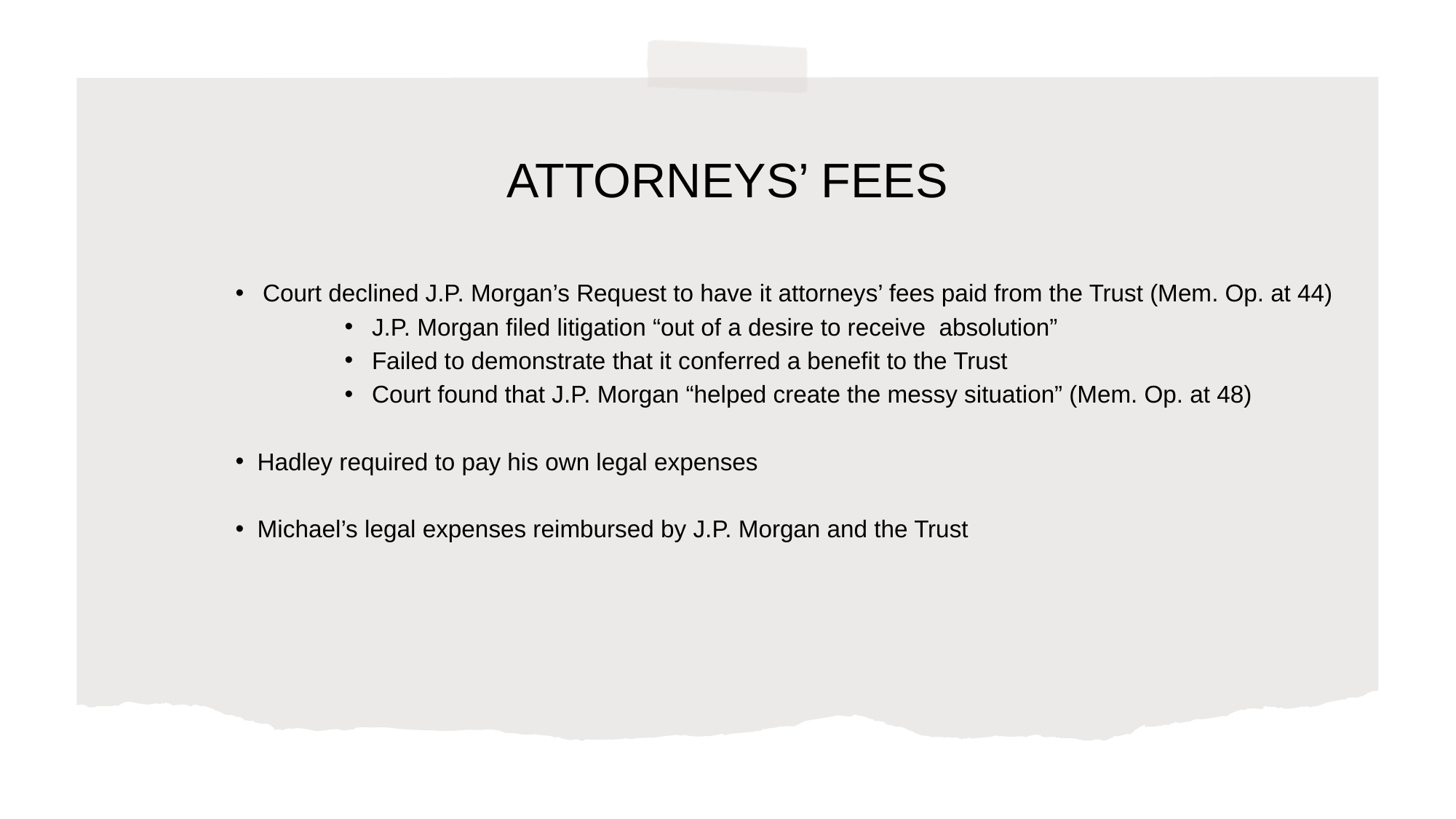

# ATTORNEYS’ FEES
Court declined J.P. Morgan’s Request to have it attorneys’ fees paid from the Trust (Mem. Op. at 44)
J.P. Morgan filed litigation “out of a desire to receive  absolution”
Failed to demonstrate that it conferred a benefit to the Trust
Court found that J.P. Morgan “helped create the messy situation” (Mem. Op. at 48)

  Hadley required to pay his own legal expenses

  Michael’s legal expenses reimbursed by J.P. Morgan and the Trust